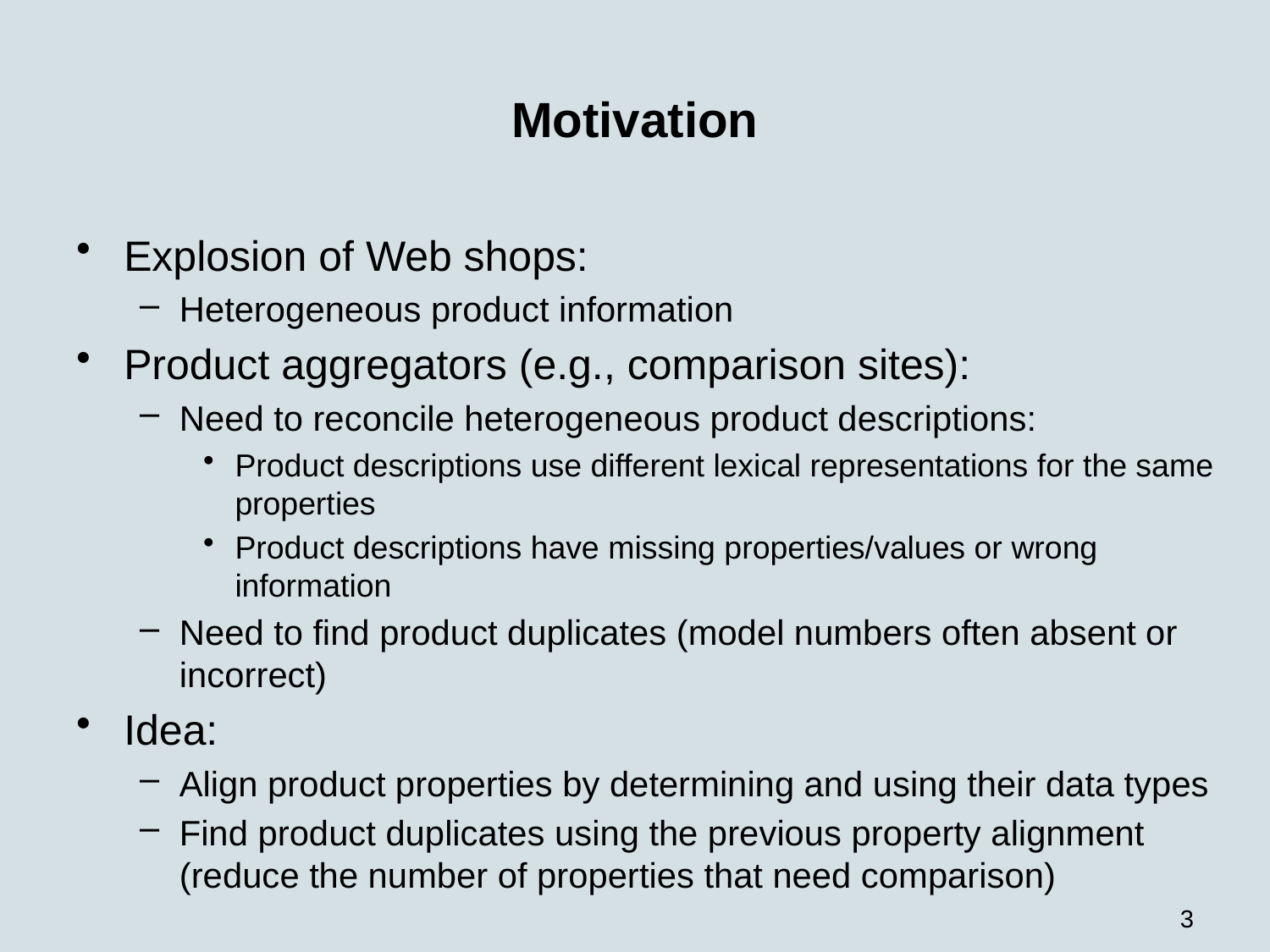

# Motivation
Explosion of Web shops:
Heterogeneous product information
Product aggregators (e.g., comparison sites):
Need to reconcile heterogeneous product descriptions:
Product descriptions use different lexical representations for the same properties
Product descriptions have missing properties/values or wrong information
Need to find product duplicates (model numbers often absent or incorrect)
Idea:
Align product properties by determining and using their data types
Find product duplicates using the previous property alignment (reduce the number of properties that need comparison)

3